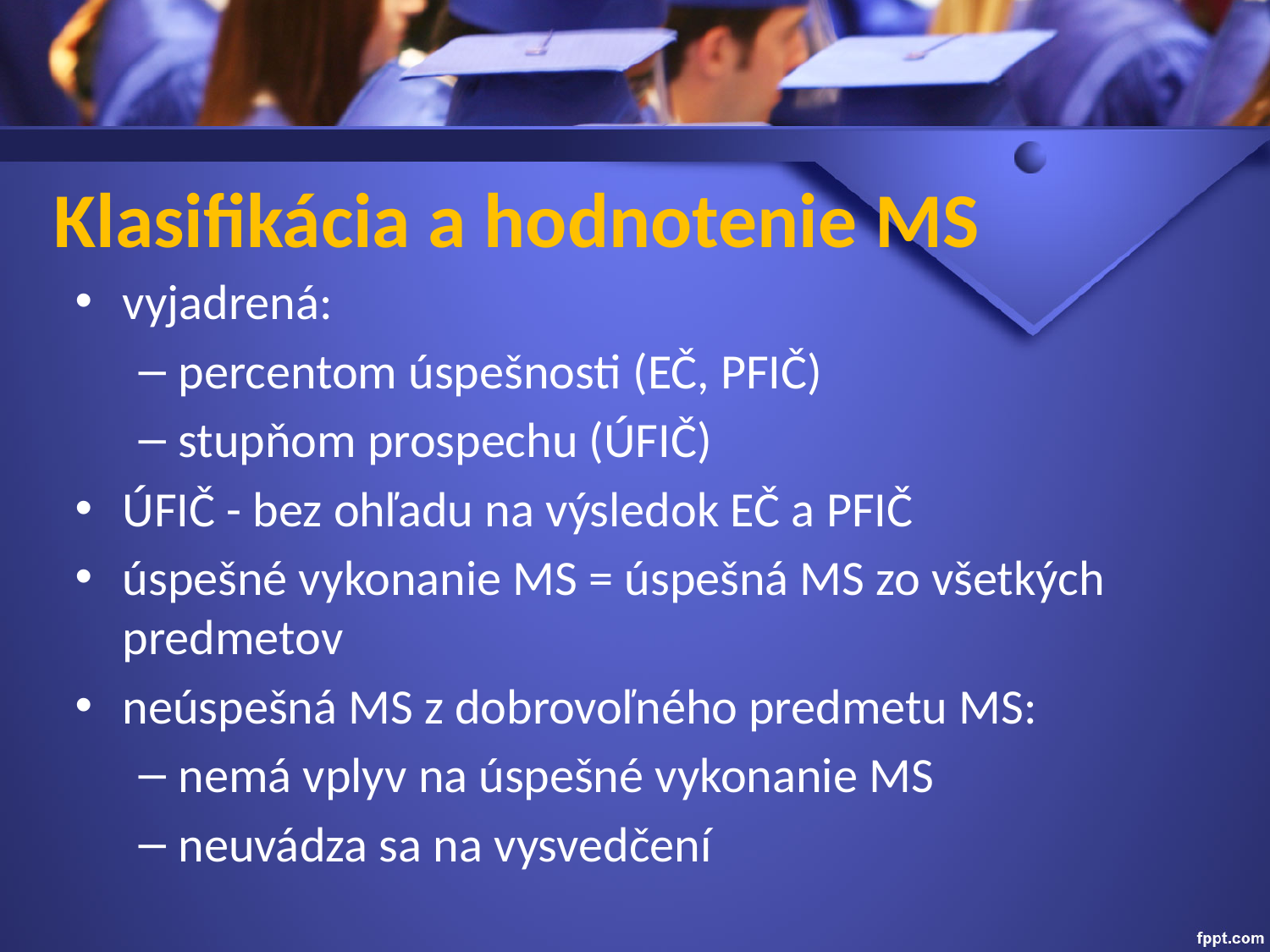

# Klasifikácia a hodnotenie MS
vyjadrená:
percentom úspešnosti (EČ, PFIČ)
stupňom prospechu (ÚFIČ)
ÚFIČ - bez ohľadu na výsledok EČ a PFIČ
úspešné vykonanie MS = úspešná MS zo všetkých predmetov
neúspešná MS z dobrovoľného predmetu MS:
nemá vplyv na úspešné vykonanie MS
neuvádza sa na vysvedčení